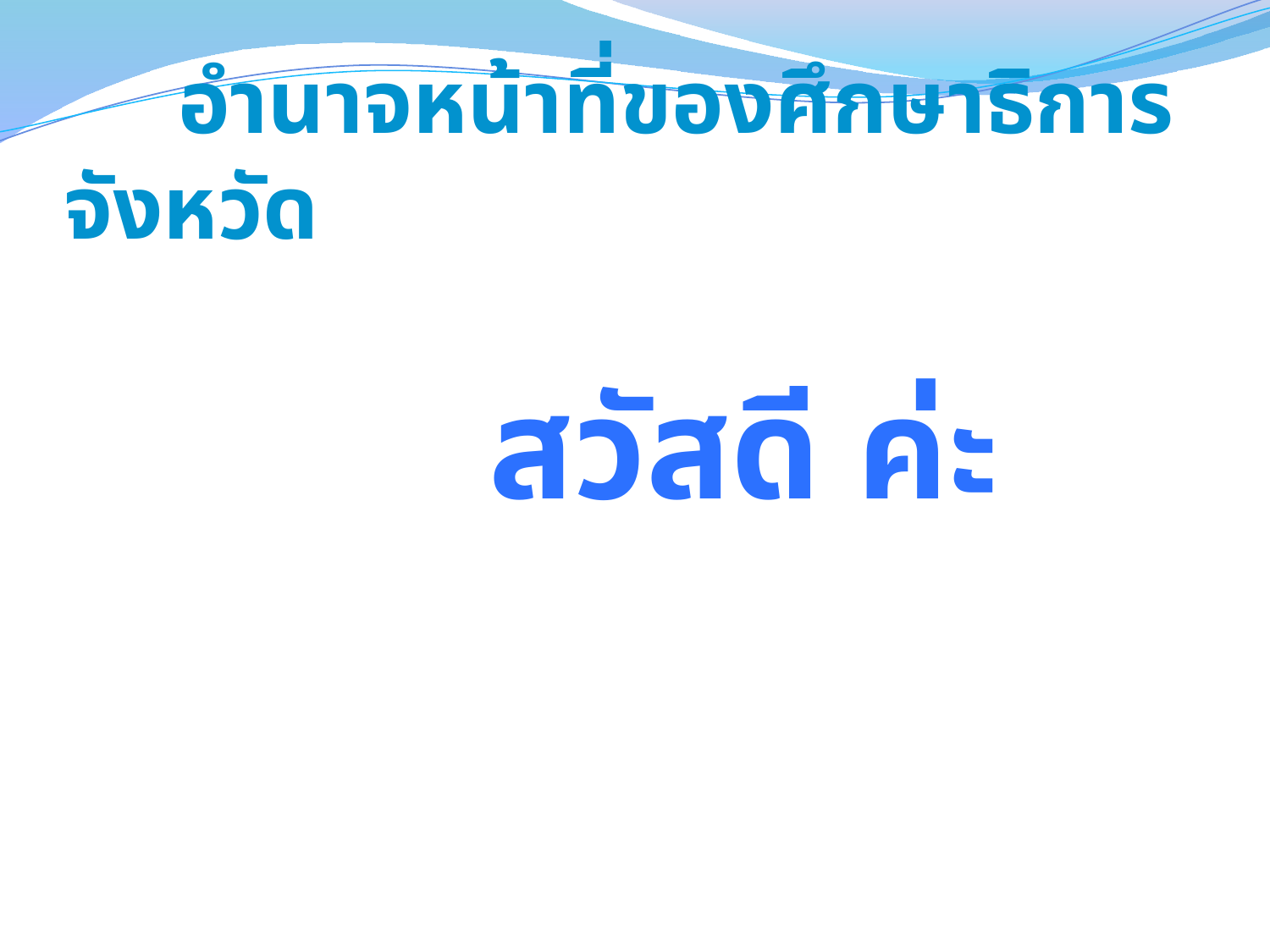

# อำนาจหน้าที่ของศึกษาธิการจังหวัด

               สวัสดี ค่ะ